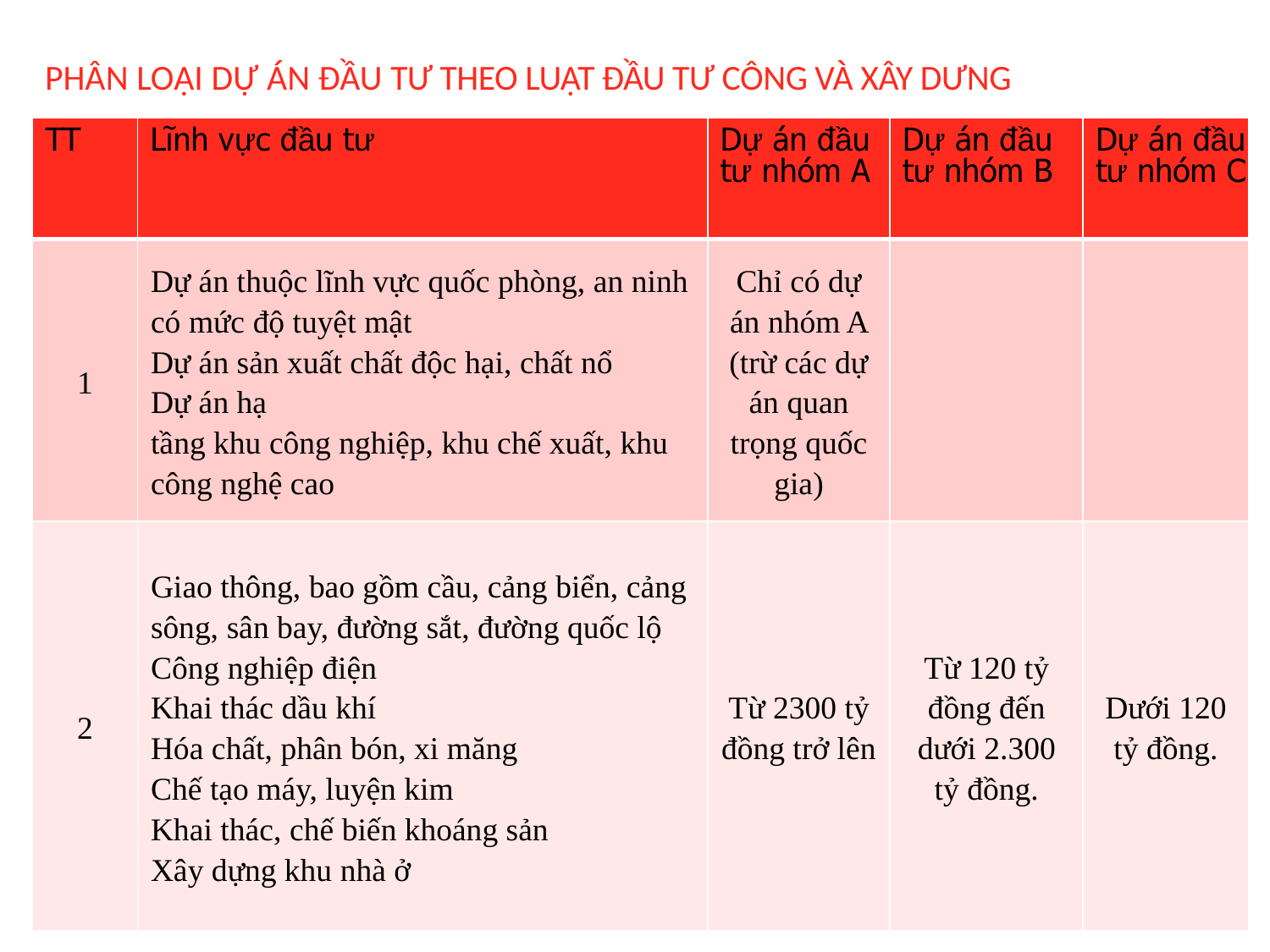

PHÂN LOẠI DỰ ÁN ĐẦU TƯ THEO LUẬT ĐẦU TƯ CÔNG VÀ XÂY DƯNG
| TT | Lĩnh vực đầu tư | Dự án đầu tư nhóm A | Dự án đầu tư nhóm B | Dự án đầu tư nhóm C |
| --- | --- | --- | --- | --- |
| 1 | Dự án thuộc lĩnh vực quốc phòng, an ninh có mức độ tuyệt mật Dự án sản xuất chất độc hại, chất nổ Dự án hạ tầng khu công nghiệp, khu chế xuất, khu công nghệ cao | Chỉ có dự án nhóm A (trừ các dự án quan trọng quốc gia) |  |  |
| 2 | Giao thông, bao gồm cầu, cảng biển, cảng sông, sân bay, đường sắt, đường quốc lộ Công nghiệp điện Khai thác dầu khí Hóa chất, phân bón, xi măng Chế tạo máy, luyện kim Khai thác, chế biến khoáng sản Xây dựng khu nhà ở | Từ 2300 tỷ đồng trở lên | Từ 120 tỷ đồng đến dưới 2.300 tỷ đồng. | Dưới 120 tỷ đồng. |